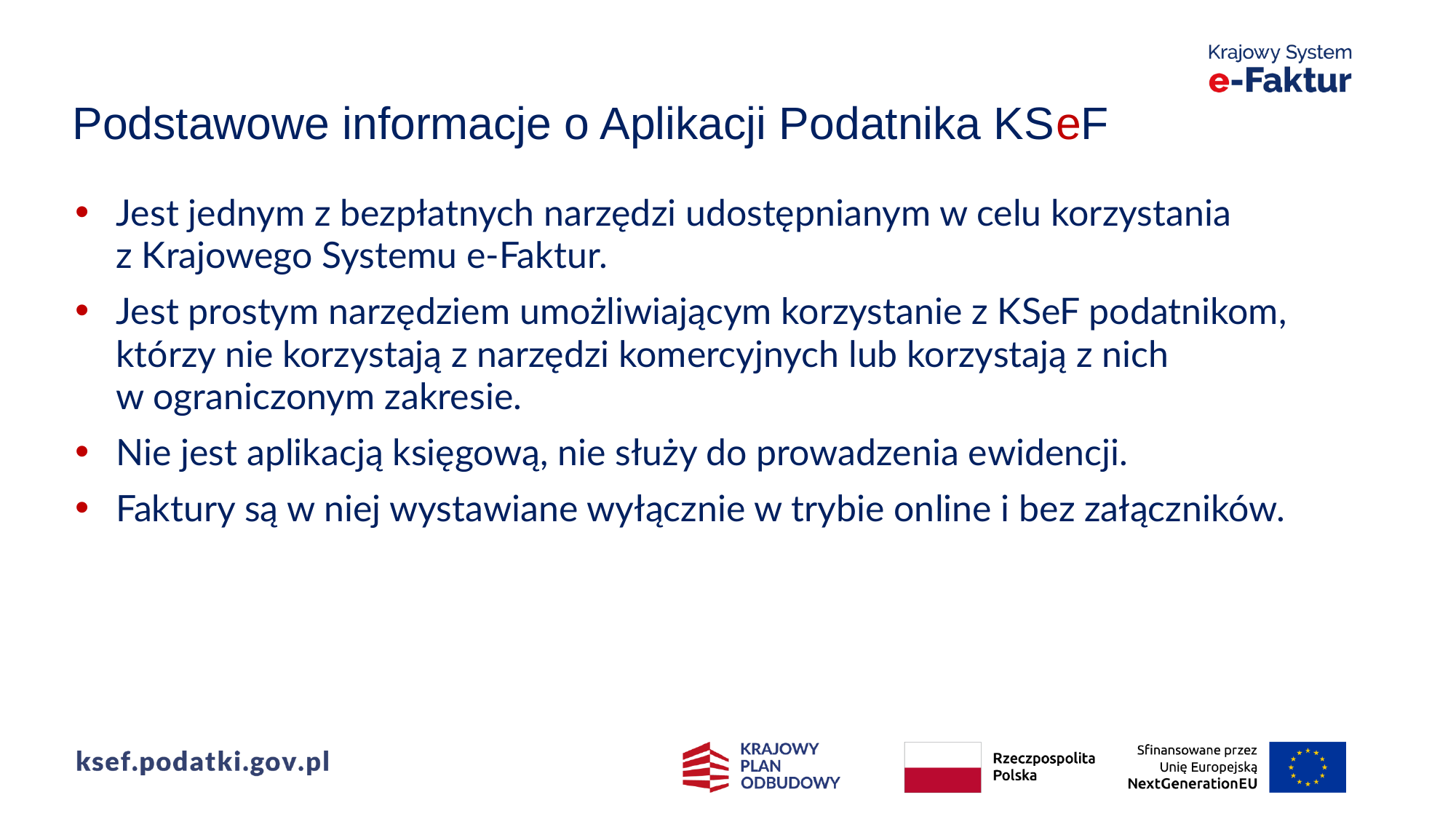

Podstawowe informacje o Aplikacji Podatnika KSeF
Jest jednym z bezpłatnych narzędzi udostępnianym w celu korzystania
z Krajowego Systemu e-Faktur.
Jest prostym narzędziem umożliwiającym korzystanie z KSeF podatnikom, którzy nie korzystają z narzędzi komercyjnych lub korzystają z nich
w ograniczonym zakresie.
Nie jest aplikacją księgową, nie służy do prowadzenia ewidencji.
Faktury są w niej wystawiane wyłącznie w trybie online i bez załączników.